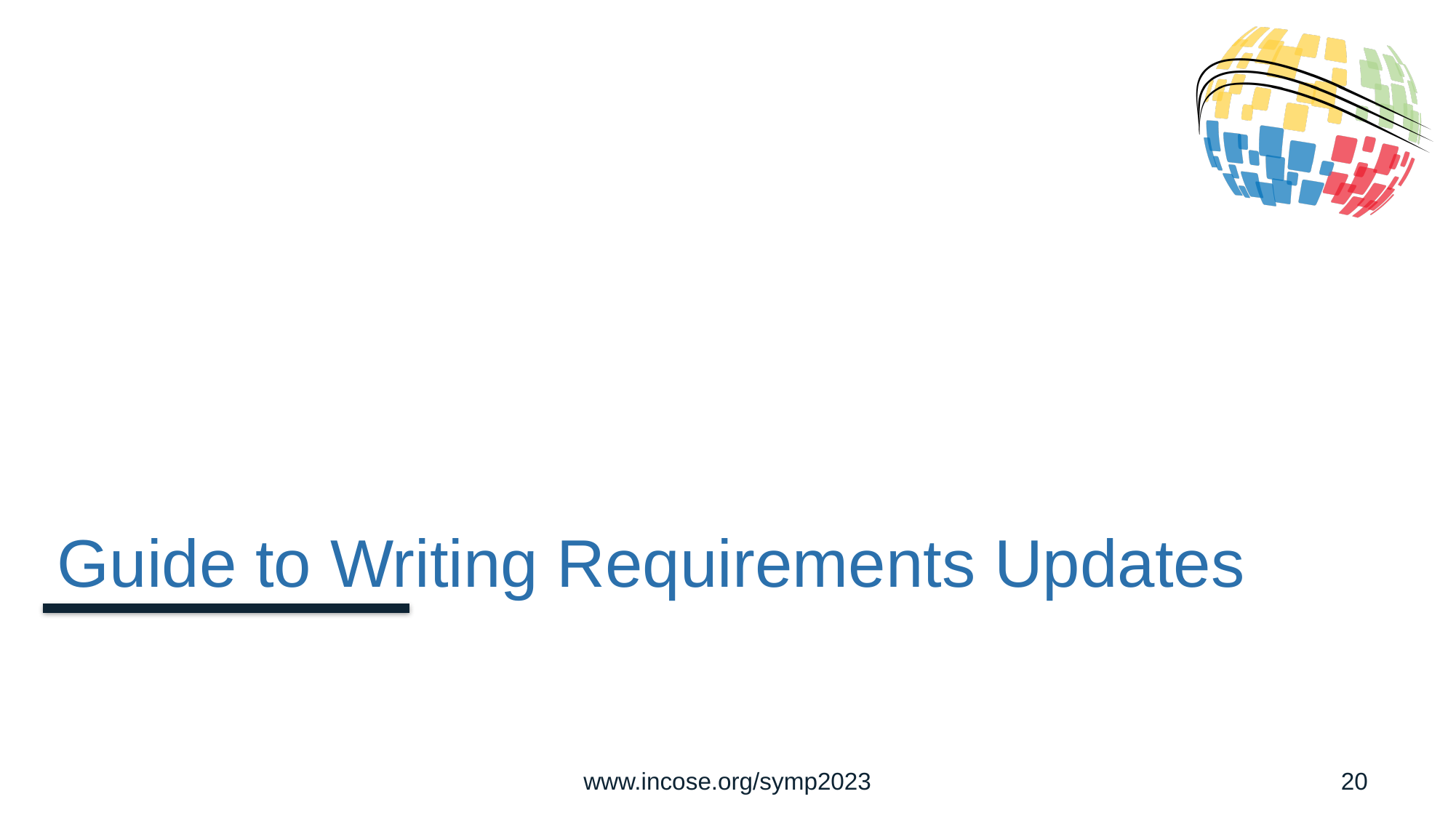

# Guide to Writing Requirements Updates
www.incose.org/symp2023
20